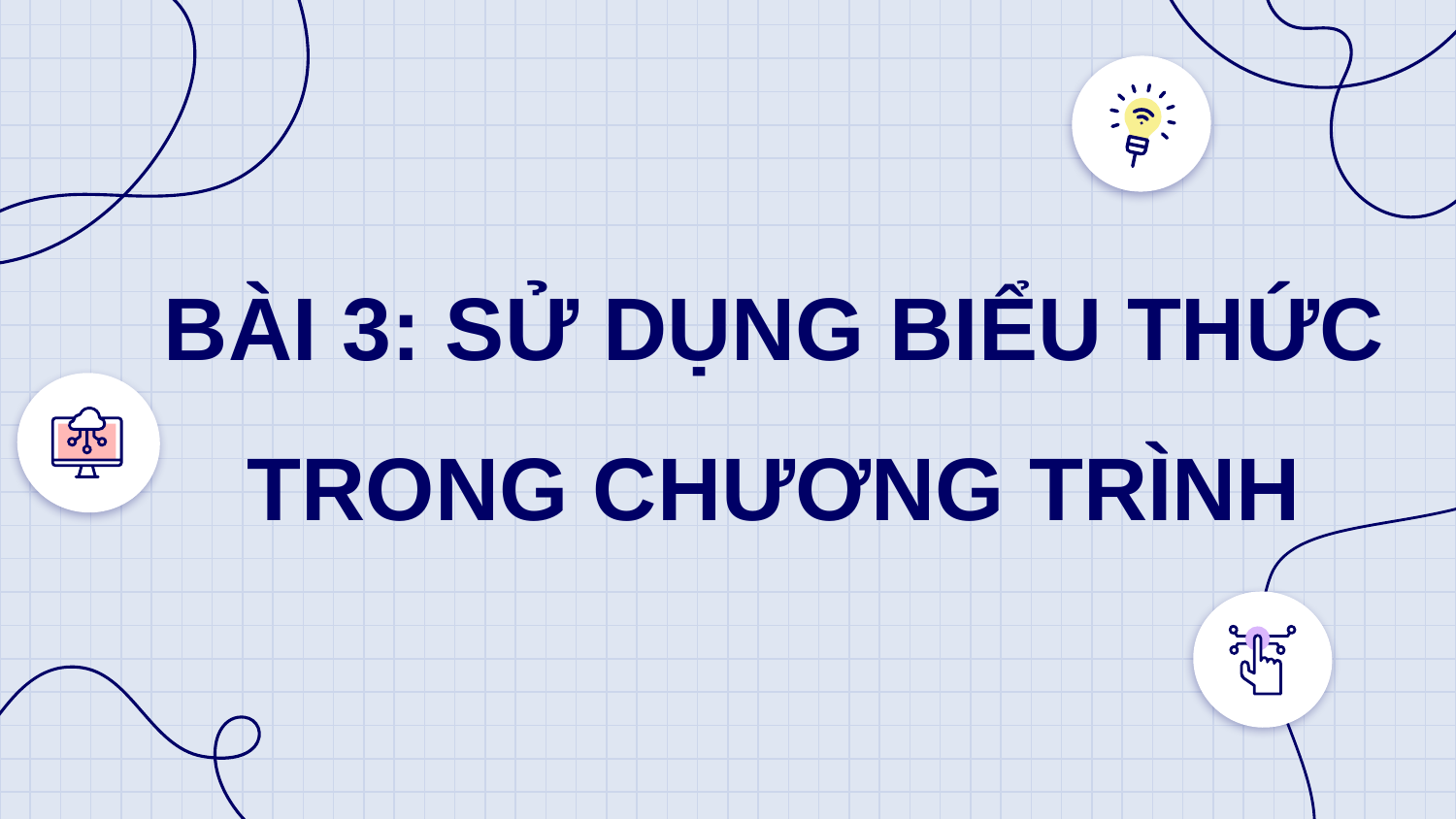

BÀI 3: SỬ DỤNG BIỂU THỨC TRONG CHƯƠNG TRÌNH